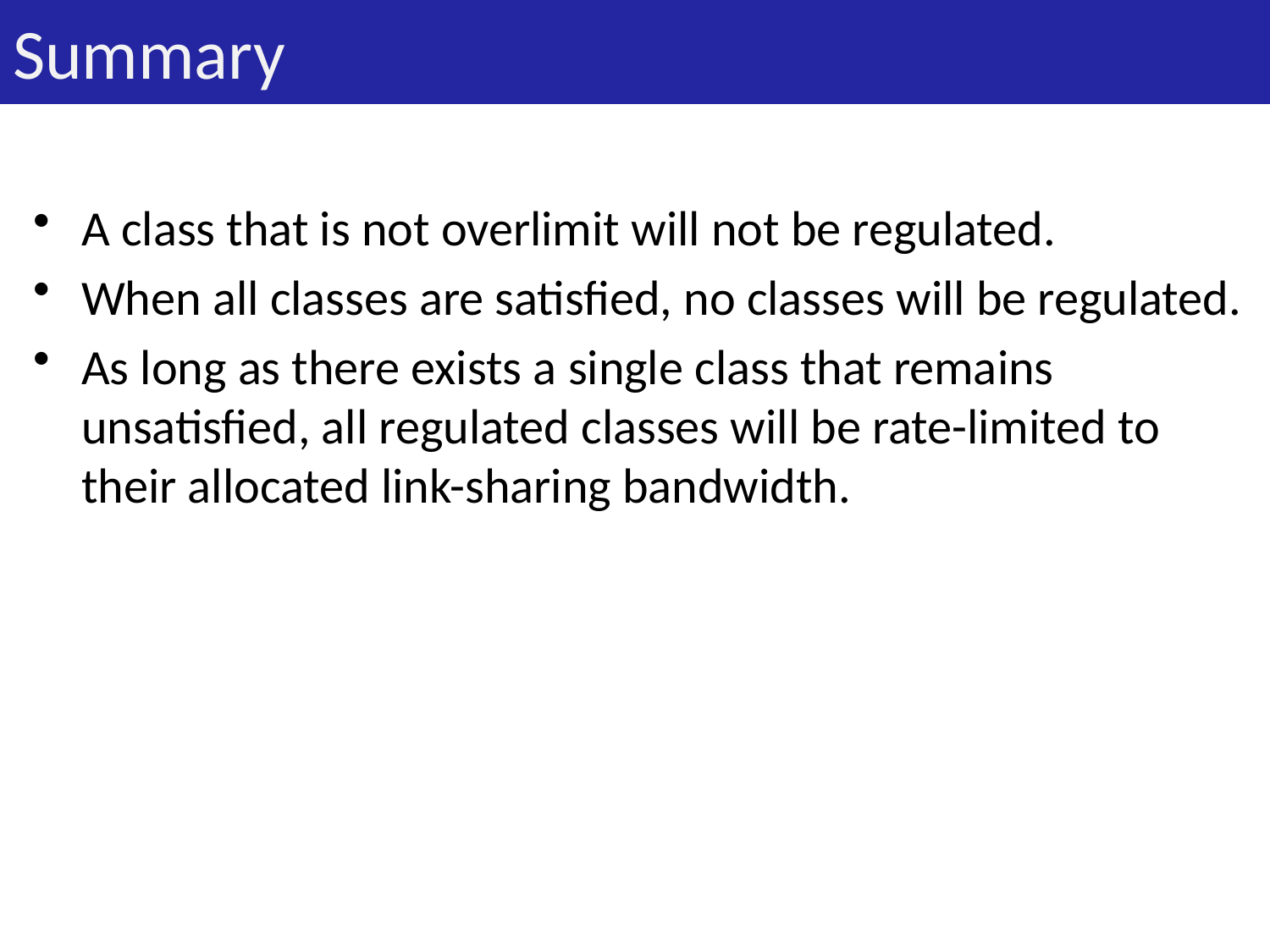

# Summary
A class that is not overlimit will not be regulated.
When all classes are satisfied, no classes will be regulated.
As long as there exists a single class that remains unsatisfied, all regulated classes will be rate-limited to their allocated link-sharing bandwidth.